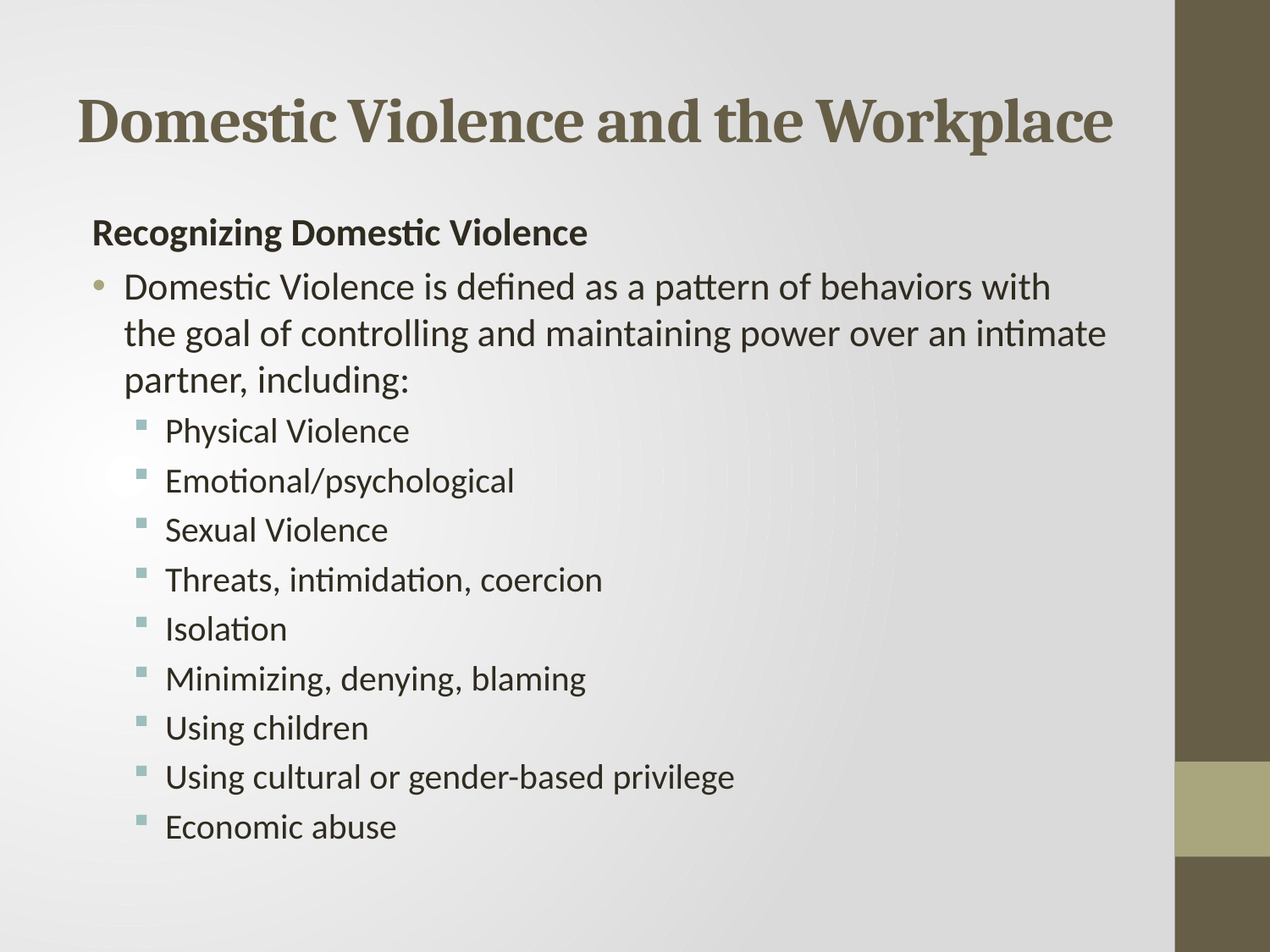

# Domestic Violence and the Workplace
Recognizing Domestic Violence
Domestic Violence is defined as a pattern of behaviors with the goal of controlling and maintaining power over an intimate partner, including:
Physical Violence
Emotional/psychological
Sexual Violence
Threats, intimidation, coercion
Isolation
Minimizing, denying, blaming
Using children
Using cultural or gender-based privilege
Economic abuse